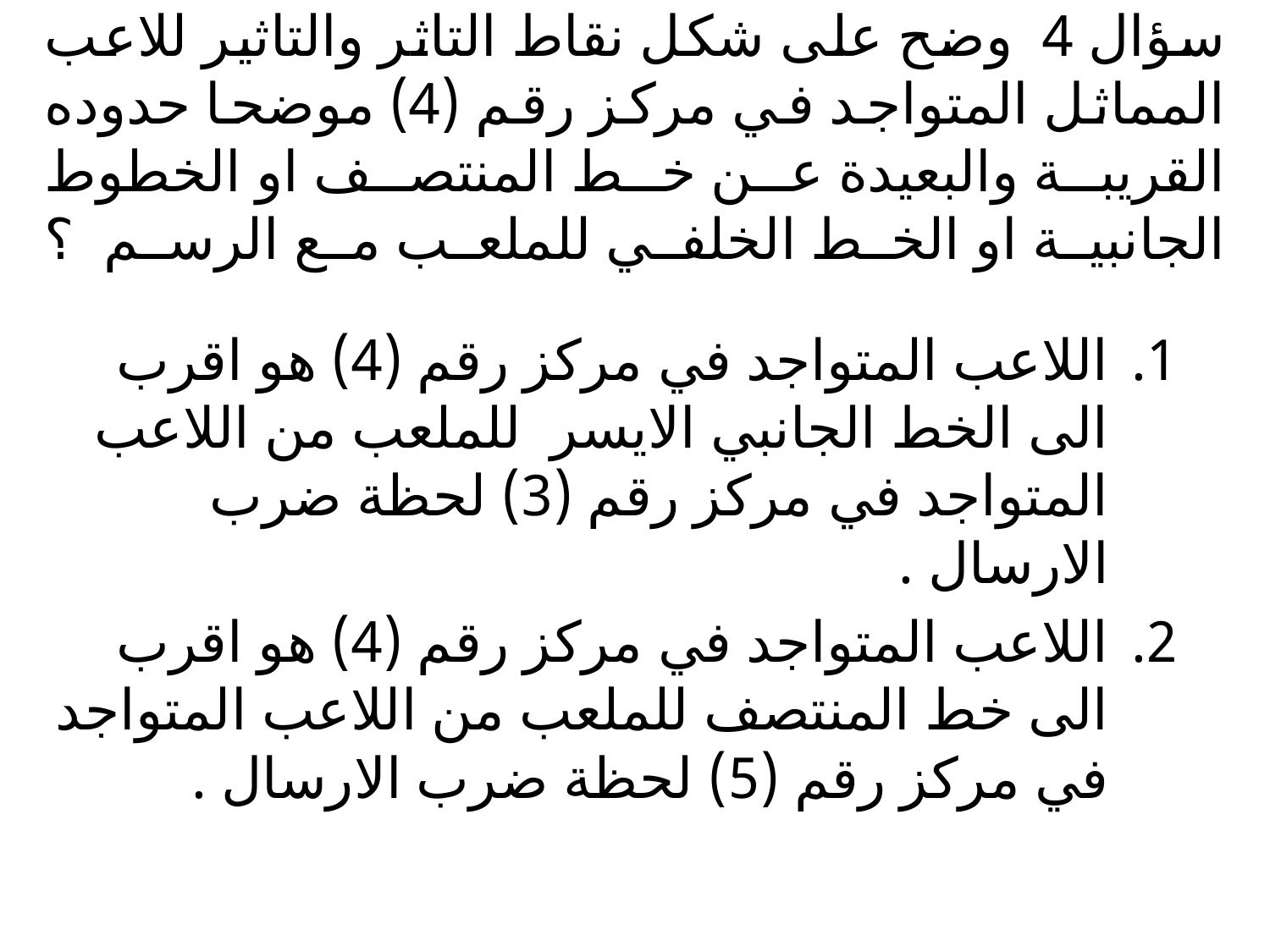

# سؤال 4  وضح على شكل نقاط التاثر والتاثير للاعب المماثل المتواجد في مركز رقم (4) موضحا حدوده القريبة والبعيدة عن خط المنتصف او الخطوط الجانبية او الخط الخلفي للملعب مع الرسم  ؟
اللاعب المتواجد في مركز رقم (4) هو اقرب الى الخط الجانبي الايسر  للملعب من اللاعب المتواجد في مركز رقم (3) لحظة ضرب الارسال .
اللاعب المتواجد في مركز رقم (4) هو اقرب الى خط المنتصف للملعب من اللاعب المتواجد في مركز رقم (5) لحظة ضرب الارسال .